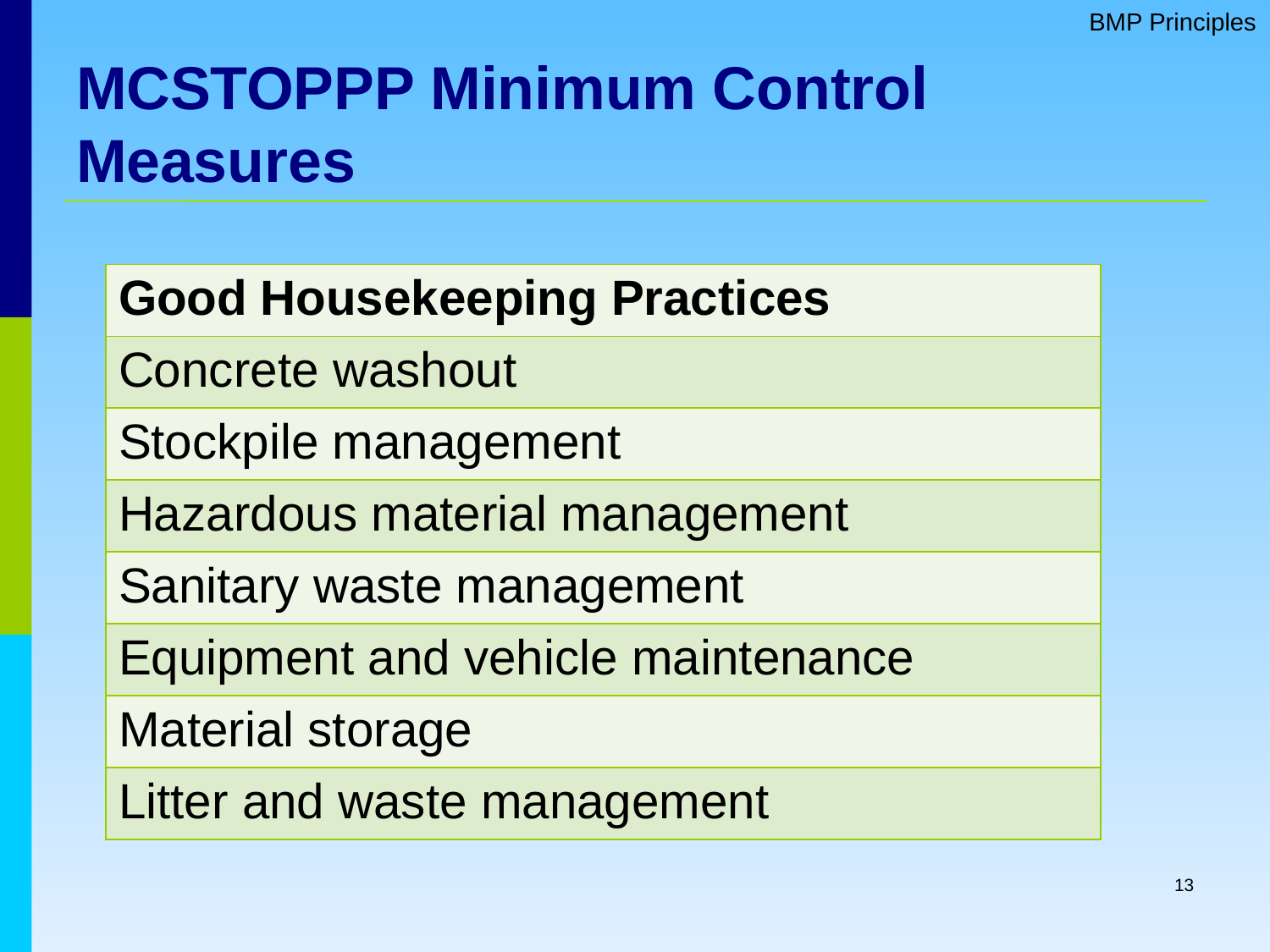

BMP Principles
# MCSTOPPP Minimum Control Measures
| Good Housekeeping Practices |
| --- |
| Concrete washout |
| Stockpile management |
| Hazardous material management |
| Sanitary waste management |
| Equipment and vehicle maintenance |
| Material storage |
| Litter and waste management |
13